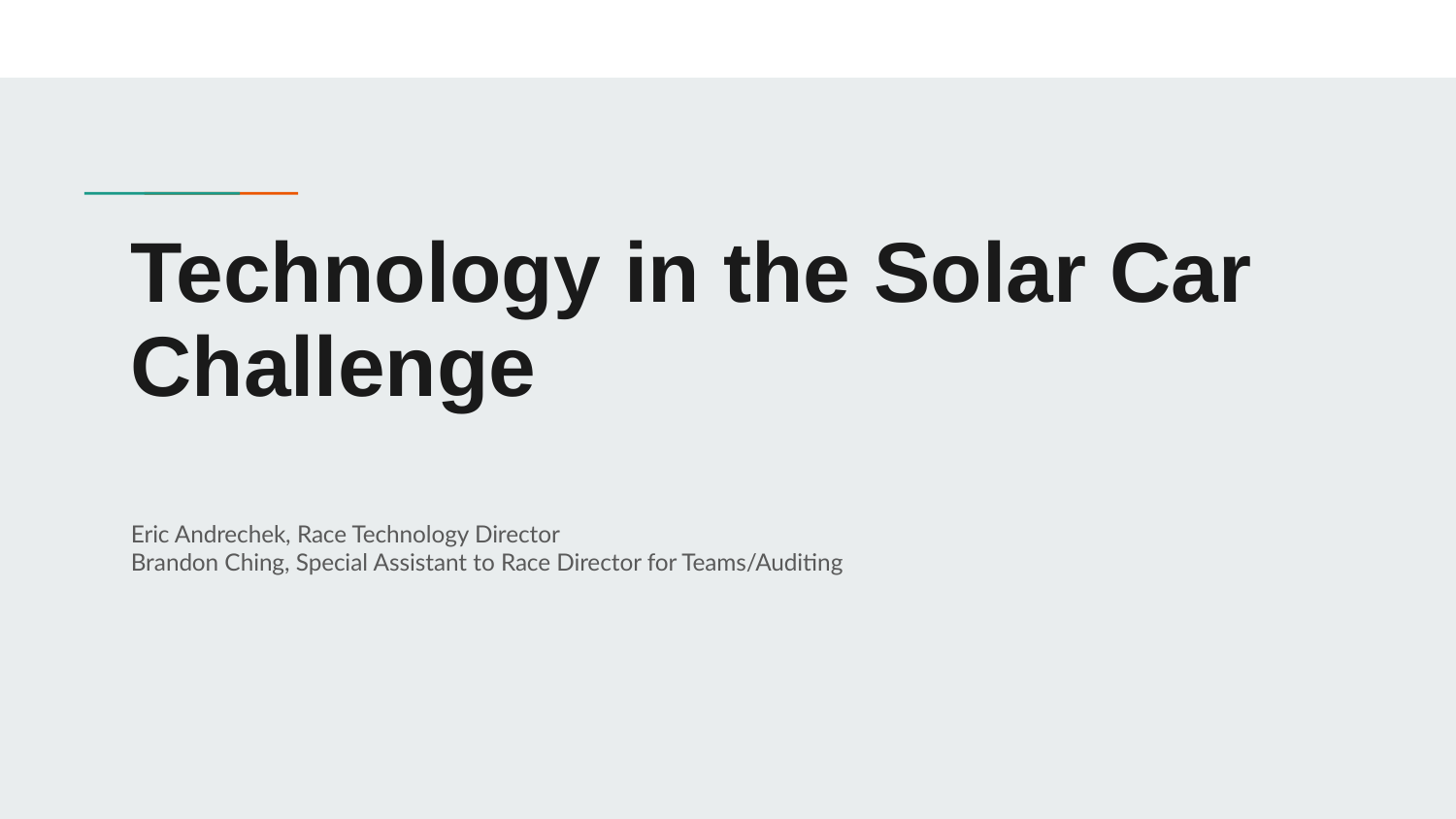

# Technology in the Solar Car Challenge
Eric Andrechek, Race Technology Director
Brandon Ching, Special Assistant to Race Director for Teams/Auditing